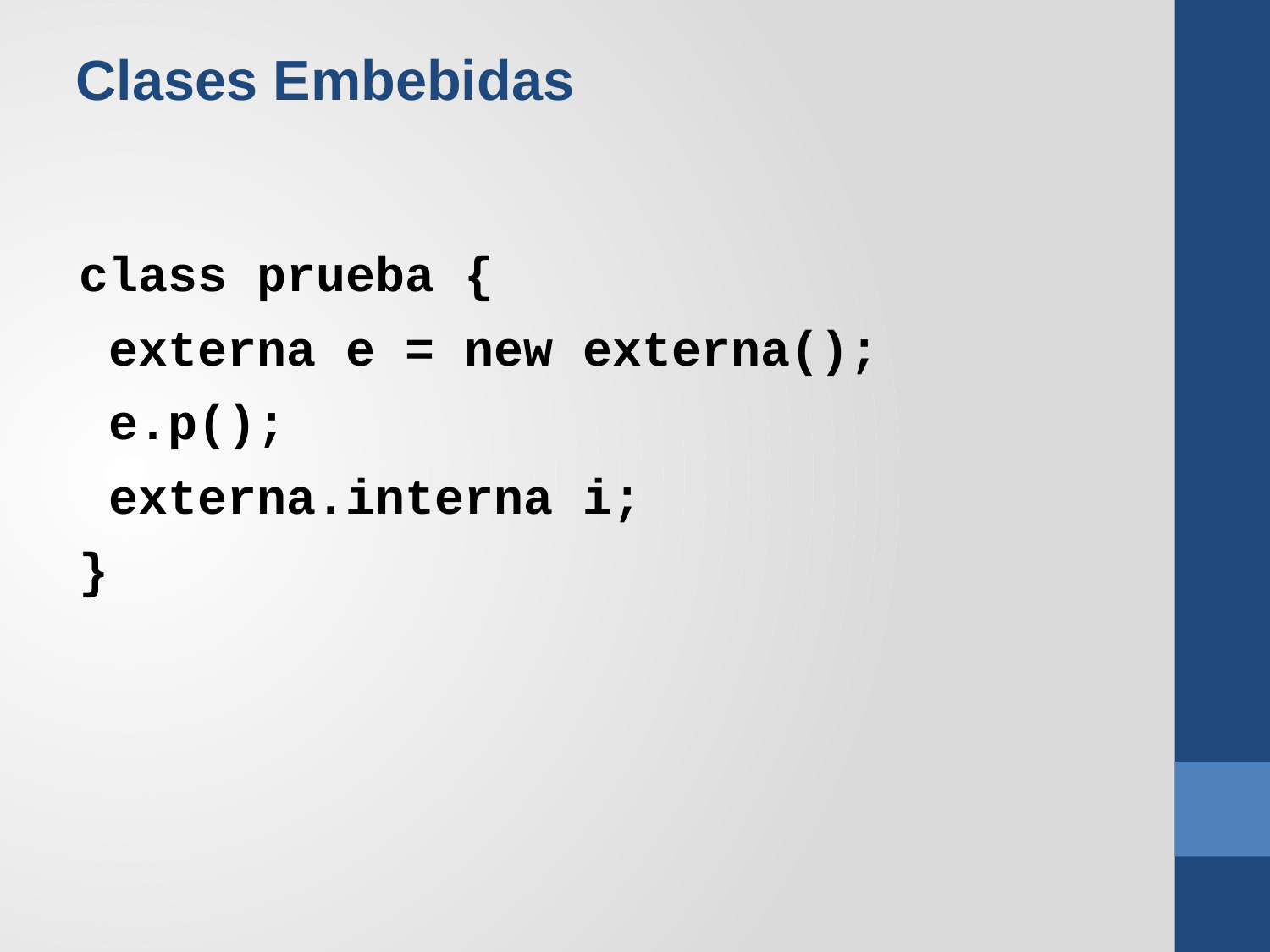

Clases Embebidas
class prueba {
 externa e = new externa();
 e.p();
 externa.interna i;
}